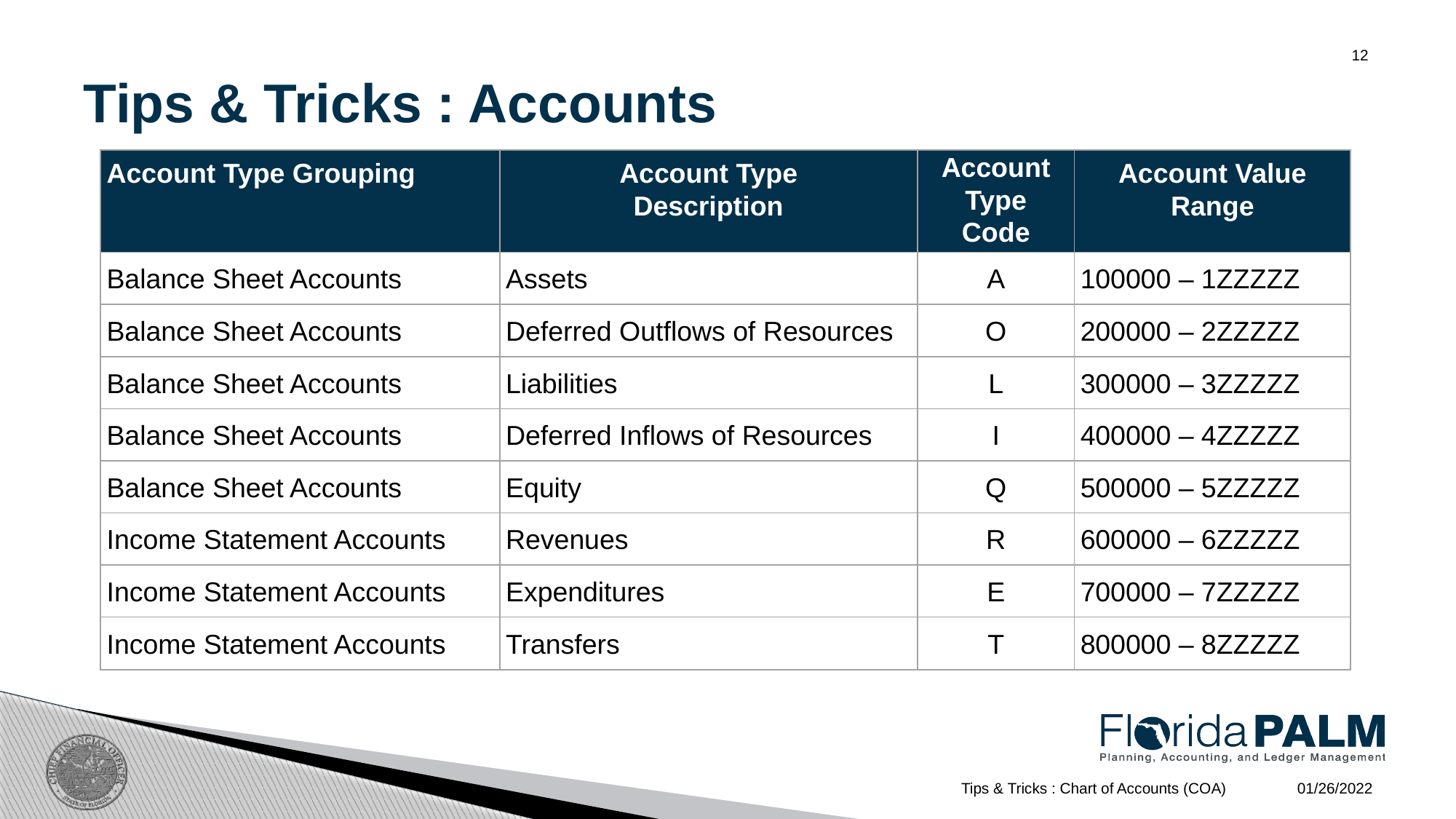

# Tips & Tricks : Accounts
12
| Account Type Grouping | Account Type Description | Account Type Code | Account Value Range |
| --- | --- | --- | --- |
| Balance Sheet Accounts | Assets | A | 100000 – 1ZZZZZ |
| Balance Sheet Accounts | Deferred Outflows of Resources | O | 200000 – 2ZZZZZ |
| Balance Sheet Accounts | Liabilities | L | 300000 – 3ZZZZZ |
| Balance Sheet Accounts | Deferred Inflows of Resources | I | 400000 – 4ZZZZZ |
| Balance Sheet Accounts | Equity | Q | 500000 – 5ZZZZZ |
| Income Statement Accounts | Revenues | R | 600000 – 6ZZZZZ |
| Income Statement Accounts | Expenditures | E | 700000 – 7ZZZZZ |
| Income Statement Accounts | Transfers | T | 800000 – 8ZZZZZ |

01/26/2022
Tips & Tricks : Chart of Accounts (COA)